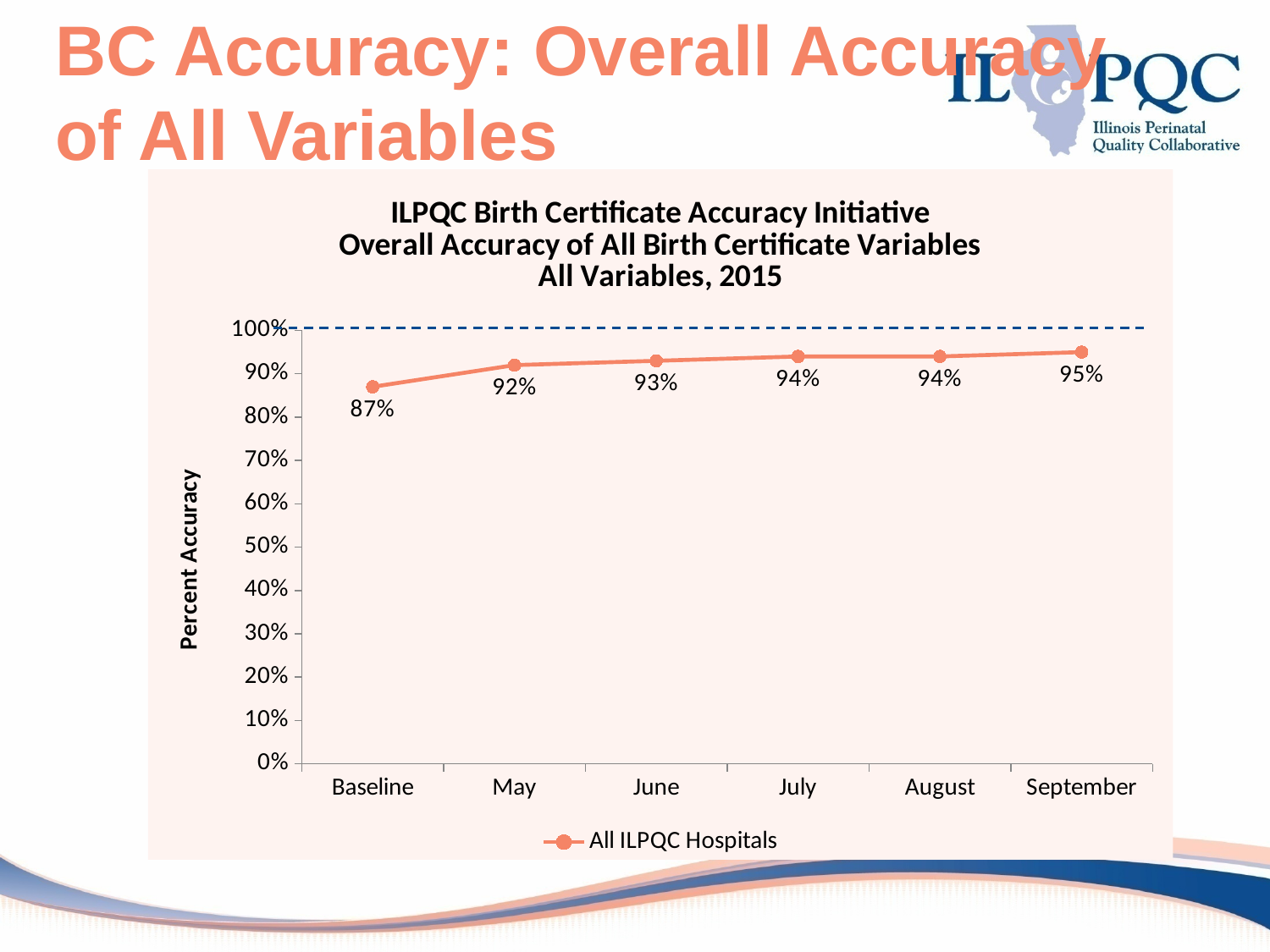

# BC Accuracy: Overall Accuracy of All Variables

### Chart: ILPQC Birth Certificate Accuracy Initiative
Overall Accuracy of All Birth Certificate Variables
All Variables, 2015

| Category |  |
|---|---|
| Baseline | 0.8700000000000002 |
| May | 0.92 |
| June | 0.93 |
| July | 0.9400000000000002 |
| August | 0.9400000000000002 |
| September | 0.9500000000000002 |